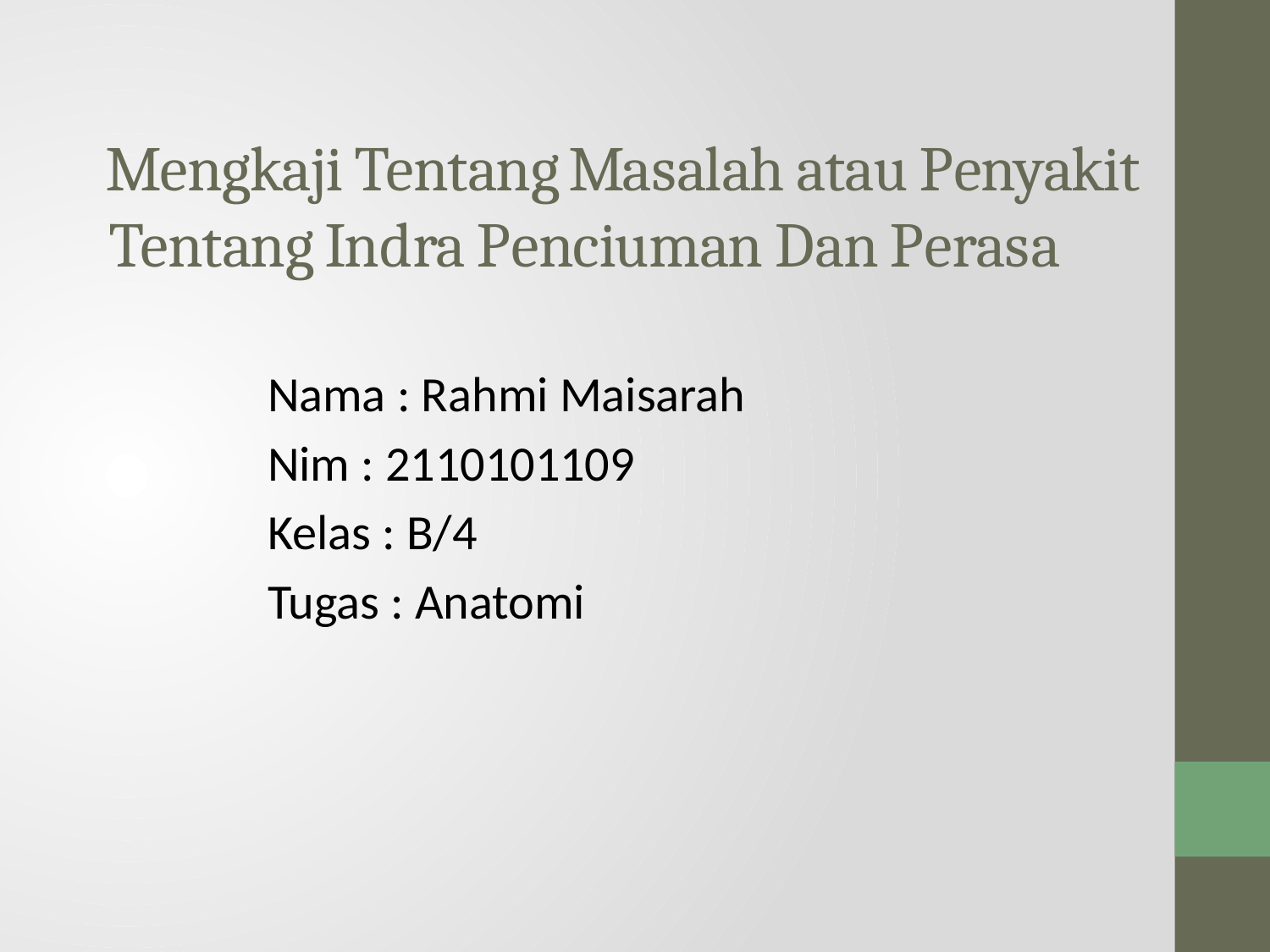

# Mengkaji Tentang Masalah atau Penyakit Tentang Indra Penciuman Dan Perasa
Nama : Rahmi Maisarah
Nim : 2110101109
Kelas : B/4
Tugas : Anatomi